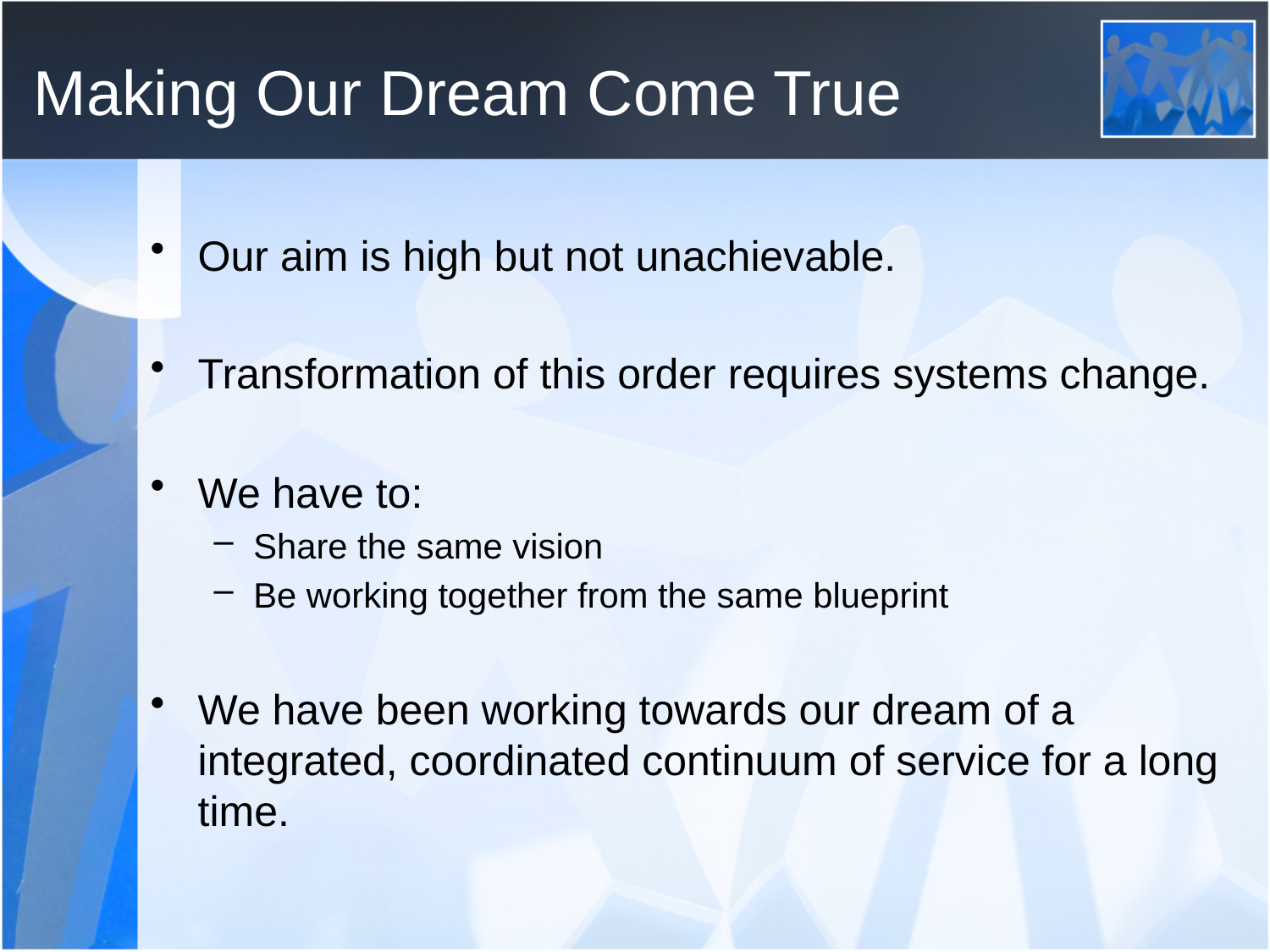

# Making Our Dream Come True
Our aim is high but not unachievable.

Transformation of this order requires systems change.

We have to:
Share the same vision
Be working together from the same blueprint

We have been working towards our dream of a integrated, coordinated continuum of service for a long time.